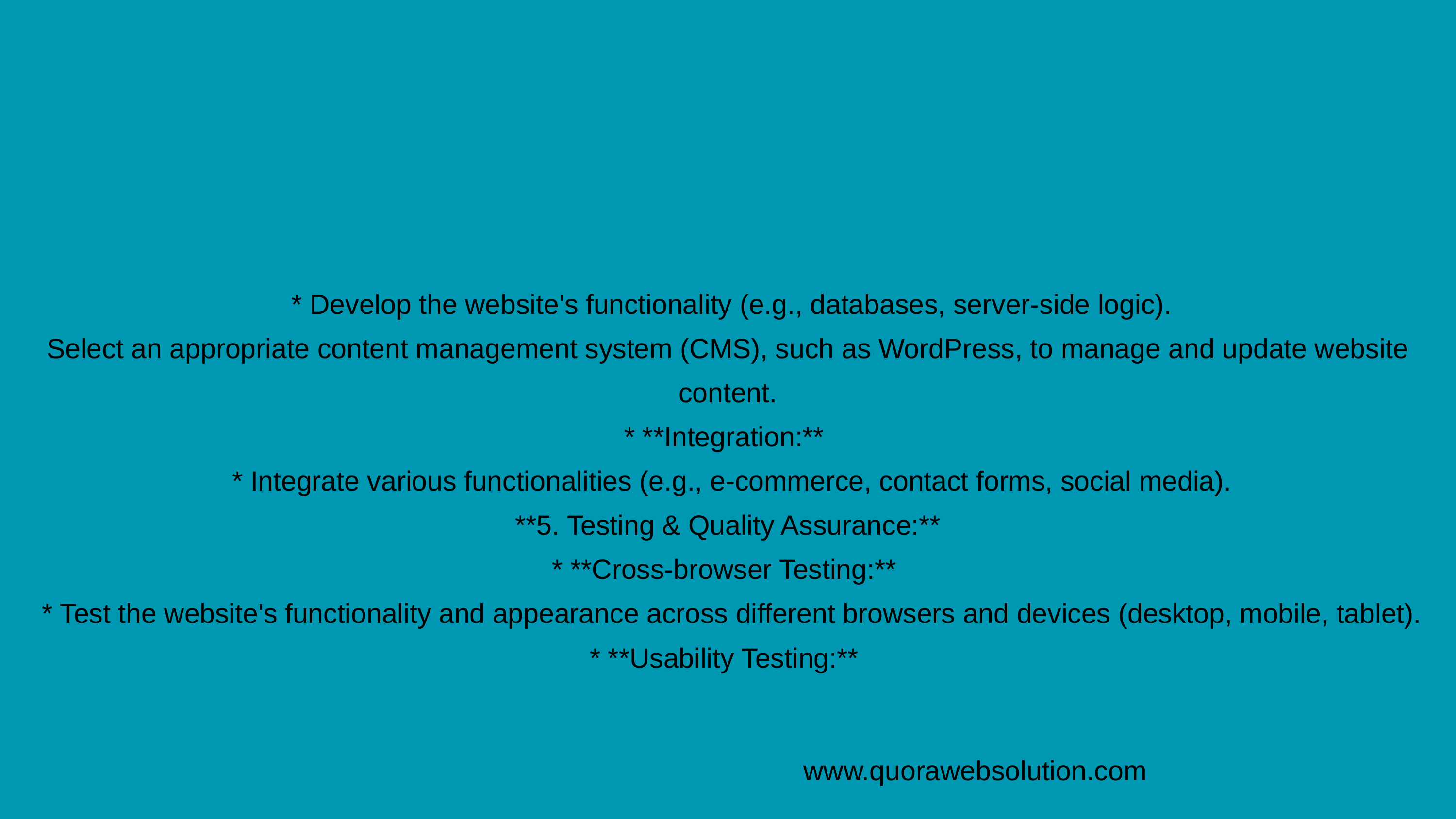

* Develop the website's functionality (e.g., databases, server-side logic).
Select an appropriate content management system (CMS), such as WordPress, to manage and update website content.
* **Integration:**
 * Integrate various functionalities (e.g., e-commerce, contact forms, social media).
**5. Testing & Quality Assurance:**
* **Cross-browser Testing:**
 * Test the website's functionality and appearance across different browsers and devices (desktop, mobile, tablet).
* **Usability Testing:**
www.quorawebsolution.com